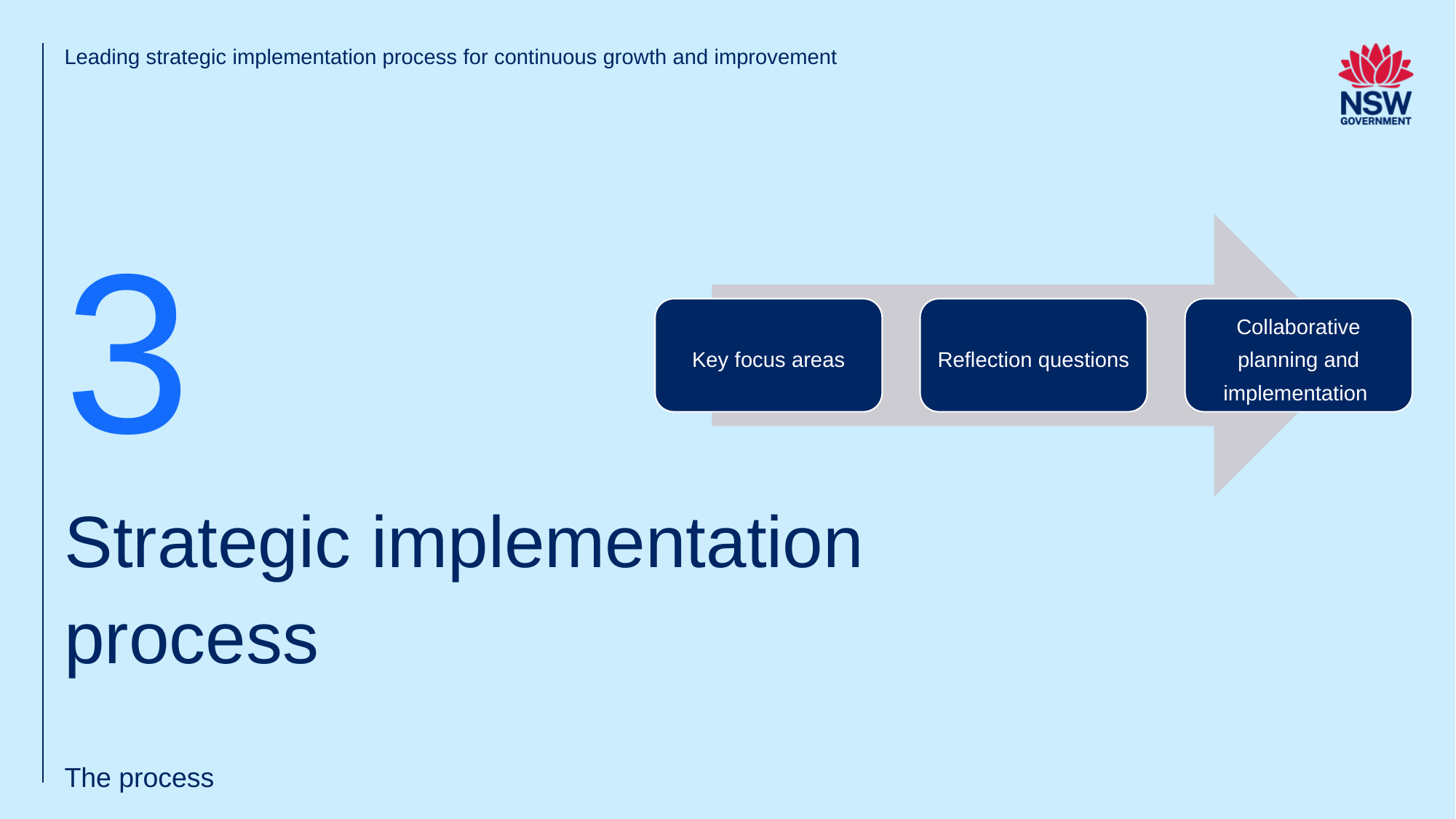

Leading strategic implementation process for continuous growth and improvement

Key focus areas
Reflection questions
Collaborative planning and implementation
3
# Strategic implementation process
The process